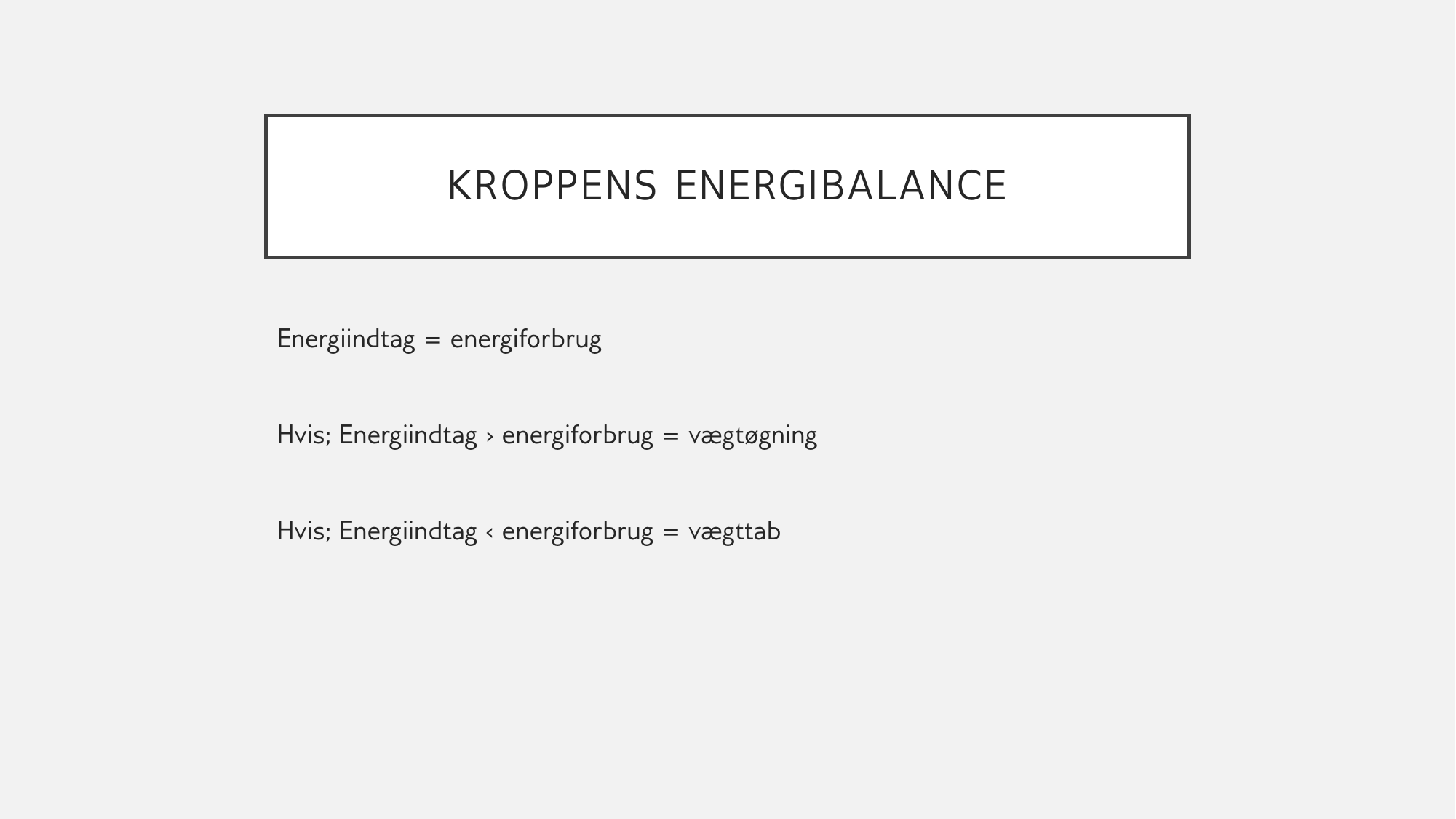

# Kroppens energibalance
Energiindtag = energiforbrug

Hvis; Energiindtag › energiforbrug = vægtøgning

Hvis; Energiindtag ‹ energiforbrug = vægttab